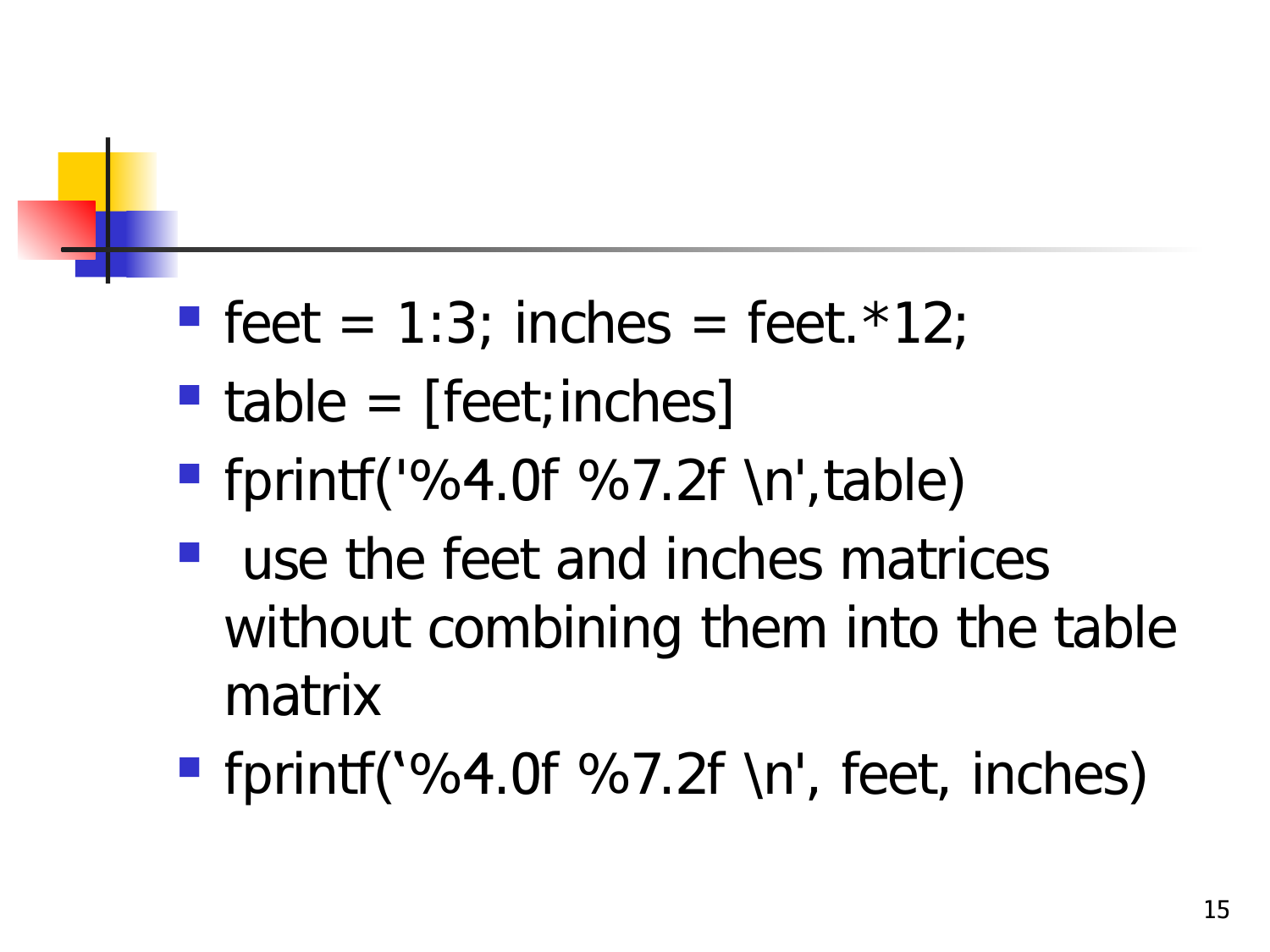

#
feet = 1:3; inches = feet.*12;
table = [feet;inches]
fprintf('%4.0f %7.2f \n',table)
 use the feet and inches matrices without combining them into the table matrix
fprintf(‘%4.0f %7.2f \n', feet, inches)
15